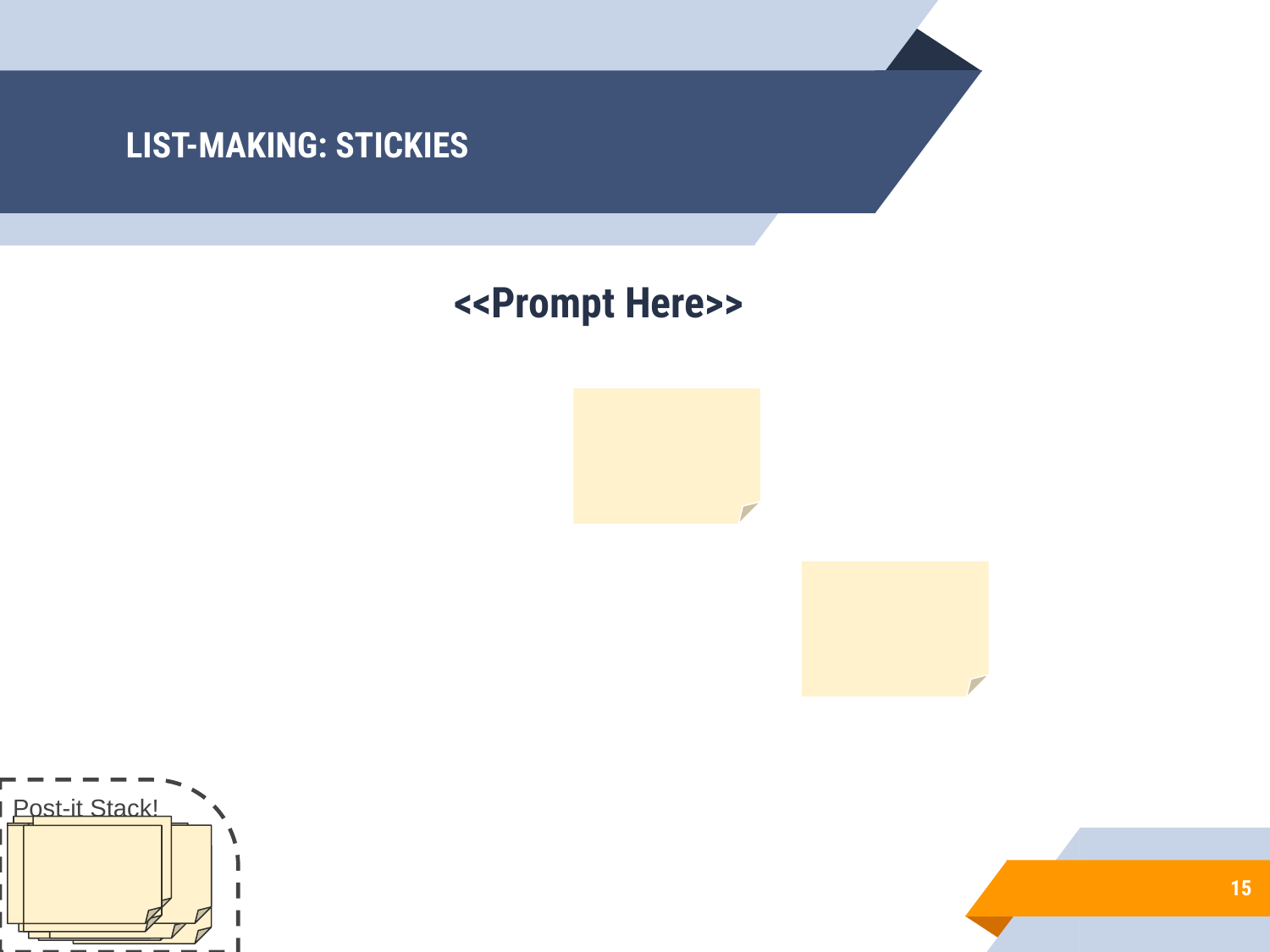

# LIST-MAKING: STICKIES
<<Prompt Here>>

Post-it Stack!

15